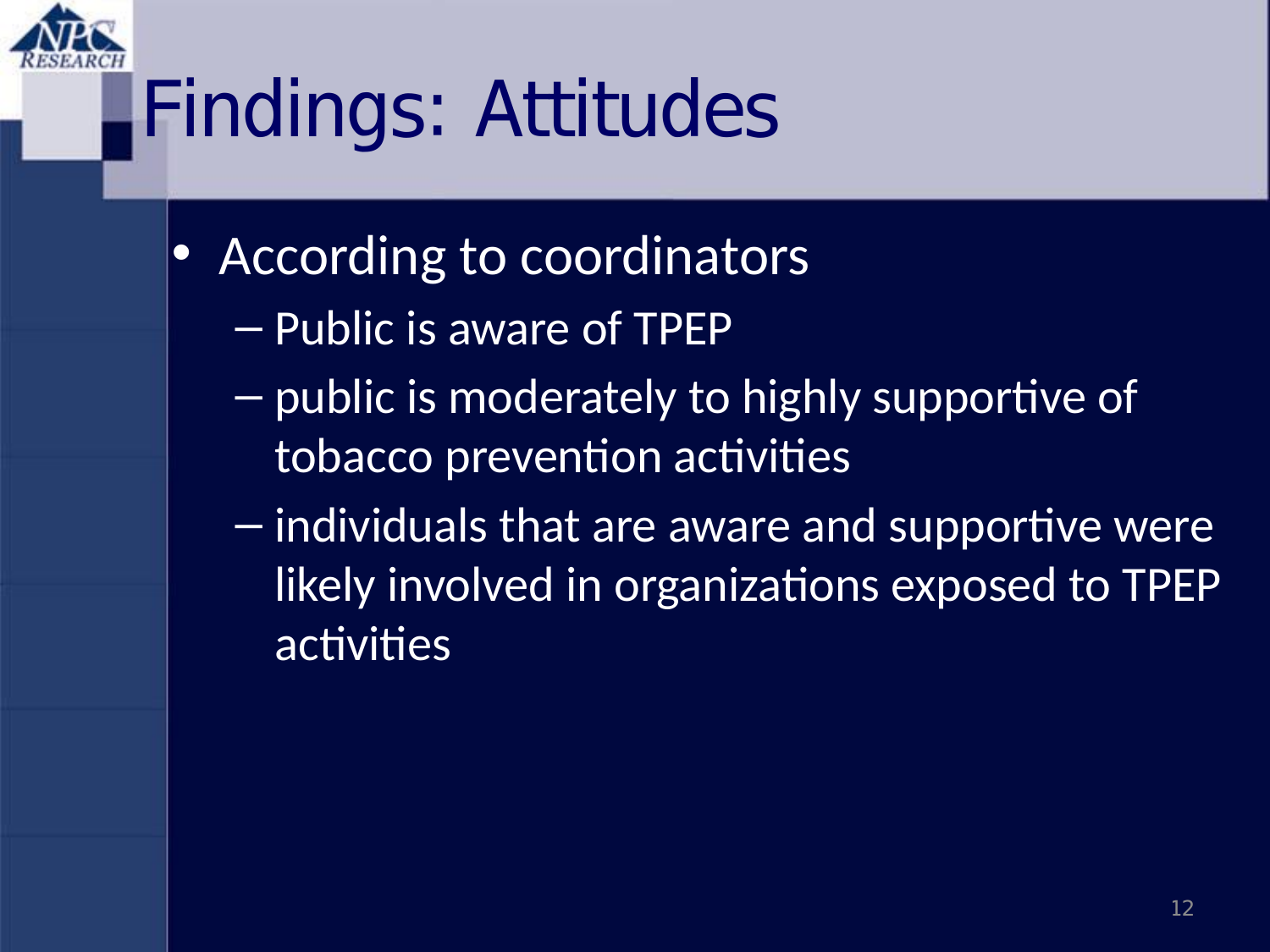

Findings: Attitudes
According to coordinators
Public is aware of TPEP
public is moderately to highly supportive of tobacco prevention activities
individuals that are aware and supportive were likely involved in organizations exposed to TPEP activities

12